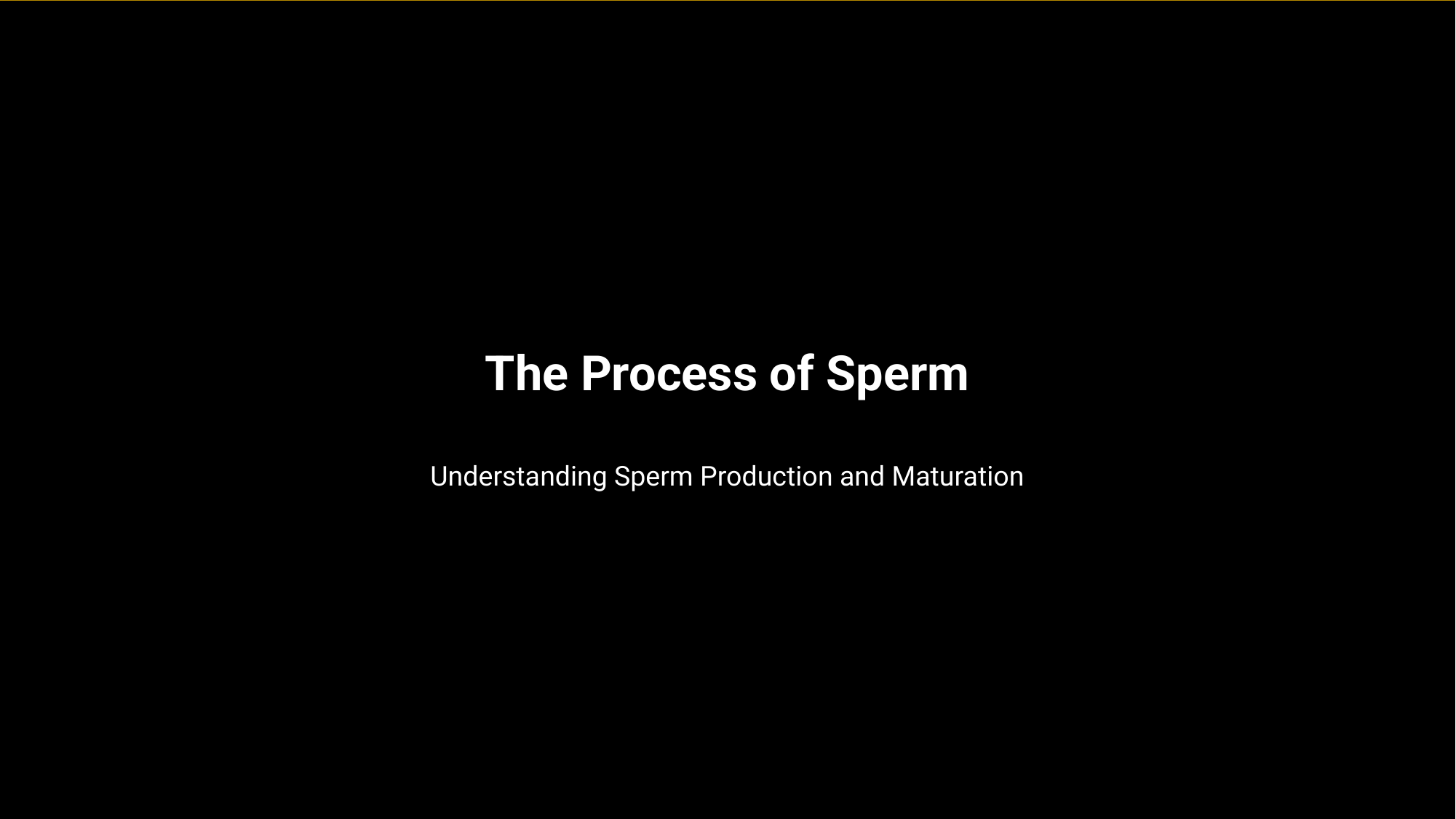

The Process of Sperm
Understanding Sperm Production and Maturation